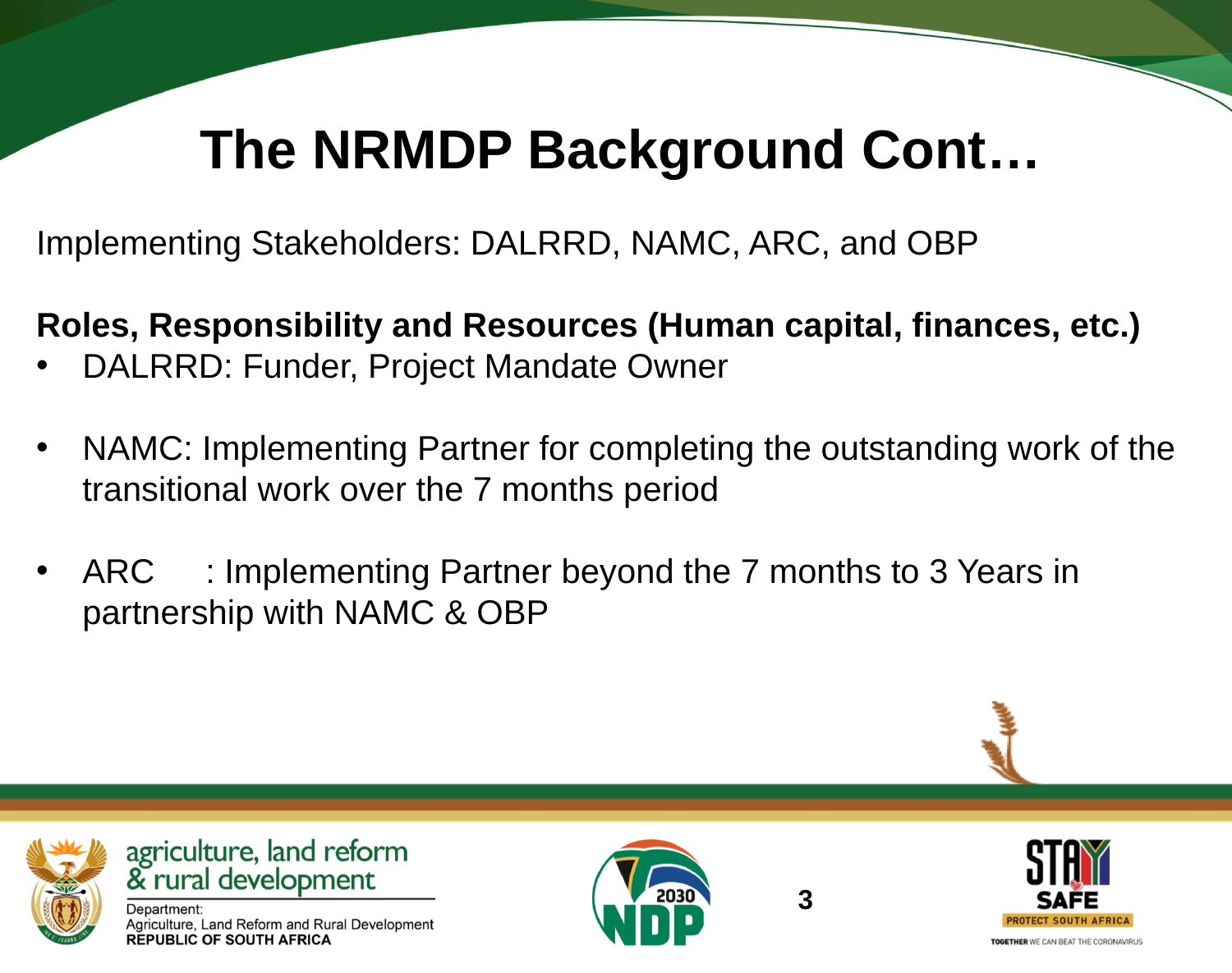

The NRMDP Background Cont…

Implementing Stakeholders: DALRRD, NAMC, ARC, and OBP

Roles, Responsibility and Resources (Human capital, finances, etc.)
DALRRD: Funder, Project Mandate Owner

NAMC: Implementing Partner for completing the outstanding work of the transitional work over the 7 months period

ARC	: Implementing Partner beyond the 7 months to 3 Years in partnership with NAMC & OBP

			3